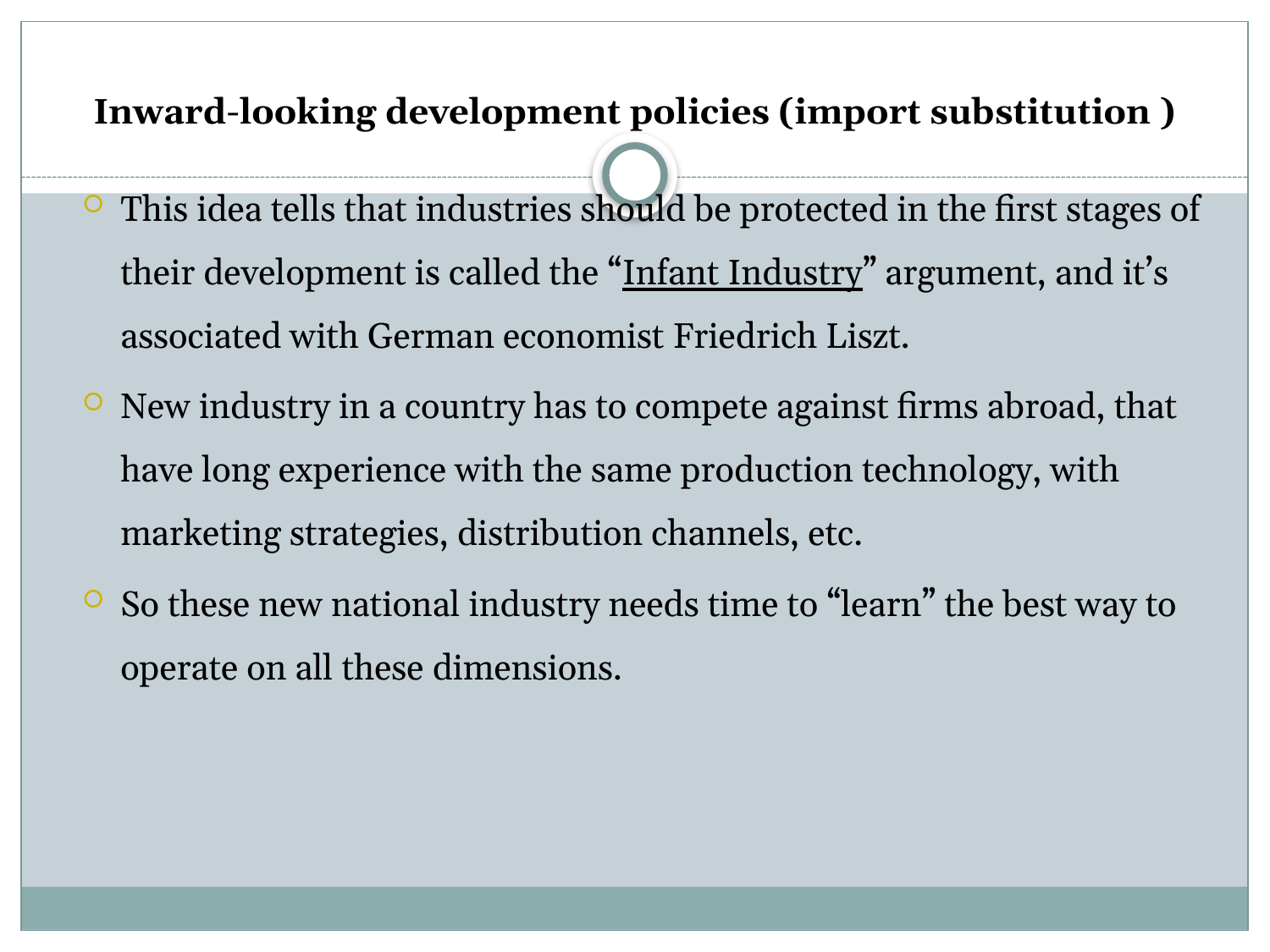

# Inward-looking development policies (import substitution )
This idea tells that industries should be protected in the first stages of their development is called the “Infant Industry” argument, and it’s associated with German economist Friedrich Liszt.
New industry in a country has to compete against firms abroad, that have long experience with the same production technology, with marketing strategies, distribution channels, etc.
So these new national industry needs time to “learn” the best way to operate on all these dimensions.